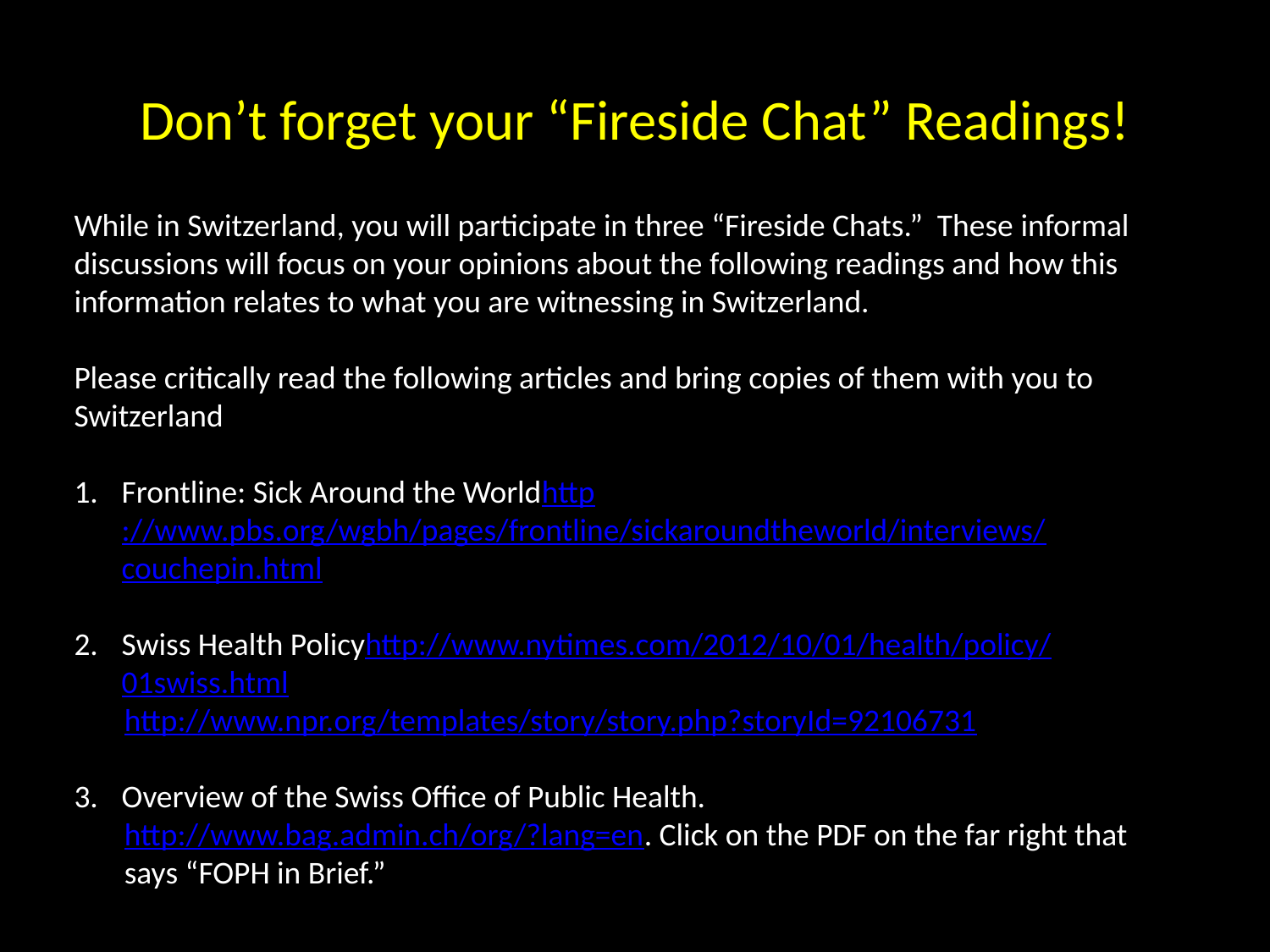

# Don’t forget your “Fireside Chat” Readings!
While in Switzerland, you will participate in three “Fireside Chats.”  These informal discussions will focus on your opinions about the following readings and how this information relates to what you are witnessing in Switzerland.

Please critically read the following articles and bring copies of them with you to Switzerland

Frontline: Sick Around the Worldhttp://www.pbs.org/wgbh/pages/frontline/sickaroundtheworld/interviews/couchepin.html

Swiss Health Policyhttp://www.nytimes.com/2012/10/01/health/policy/01swiss.html
       http://www.npr.org/templates/story/story.php?storyId=92106731

Overview of the Swiss Office of Public Health.
       http://www.bag.admin.ch/org/?lang=en. Click on the PDF on the far right that
       says “FOPH in Brief.”